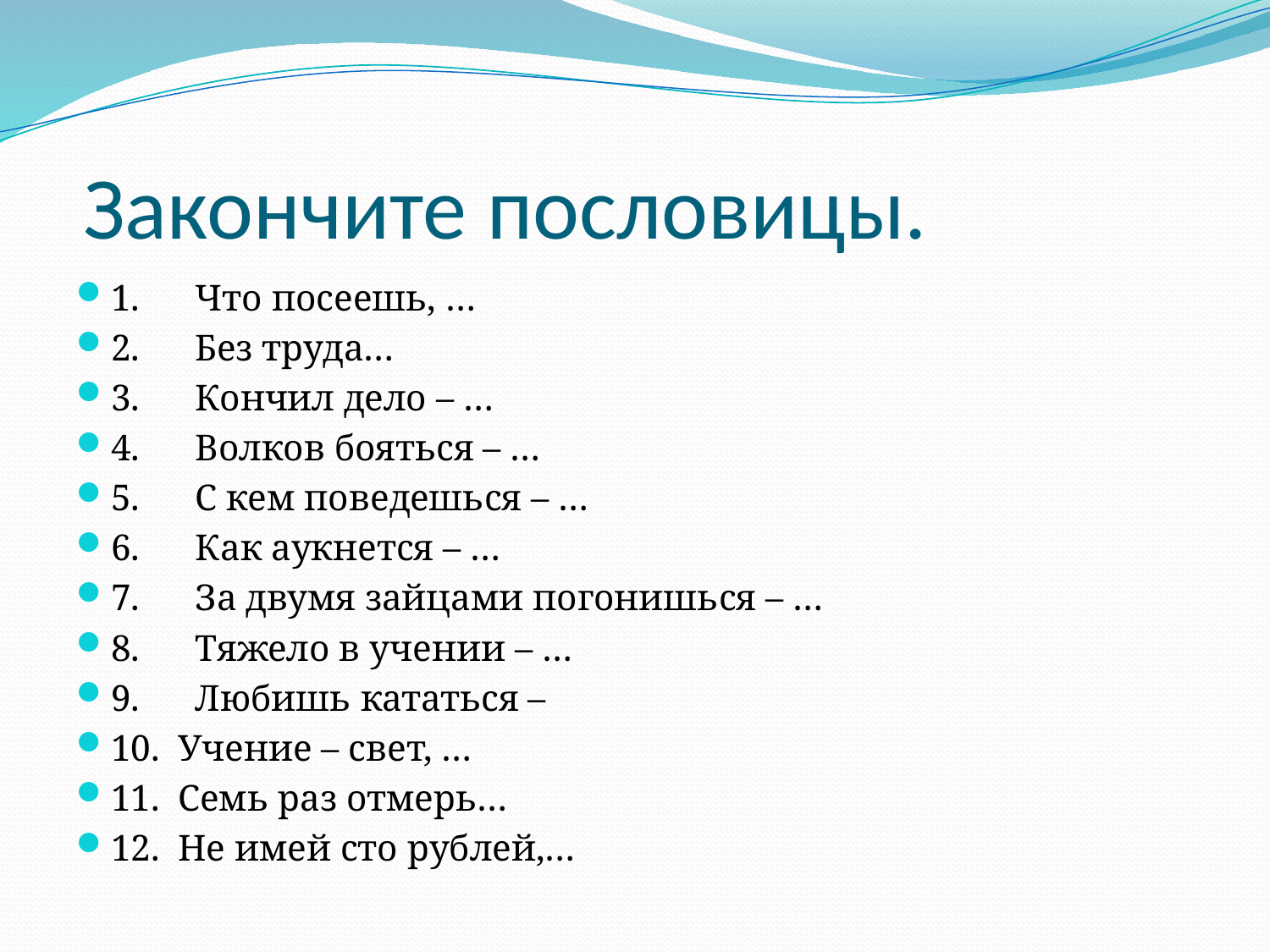

# Закончите пословицы.
1.      Что посеешь, …
2.      Без труда…
3.      Кончил дело – …
4.      Волков бояться – …
5.      С кем поведешься – …
6.      Как аукнется – …
7.      За двумя зайцами погонишься – …
8.      Тяжело в учении – …
9.      Любишь кататься –
10.  Учение – свет, …
11.  Семь раз отмерь…
12.  Не имей сто рублей,…